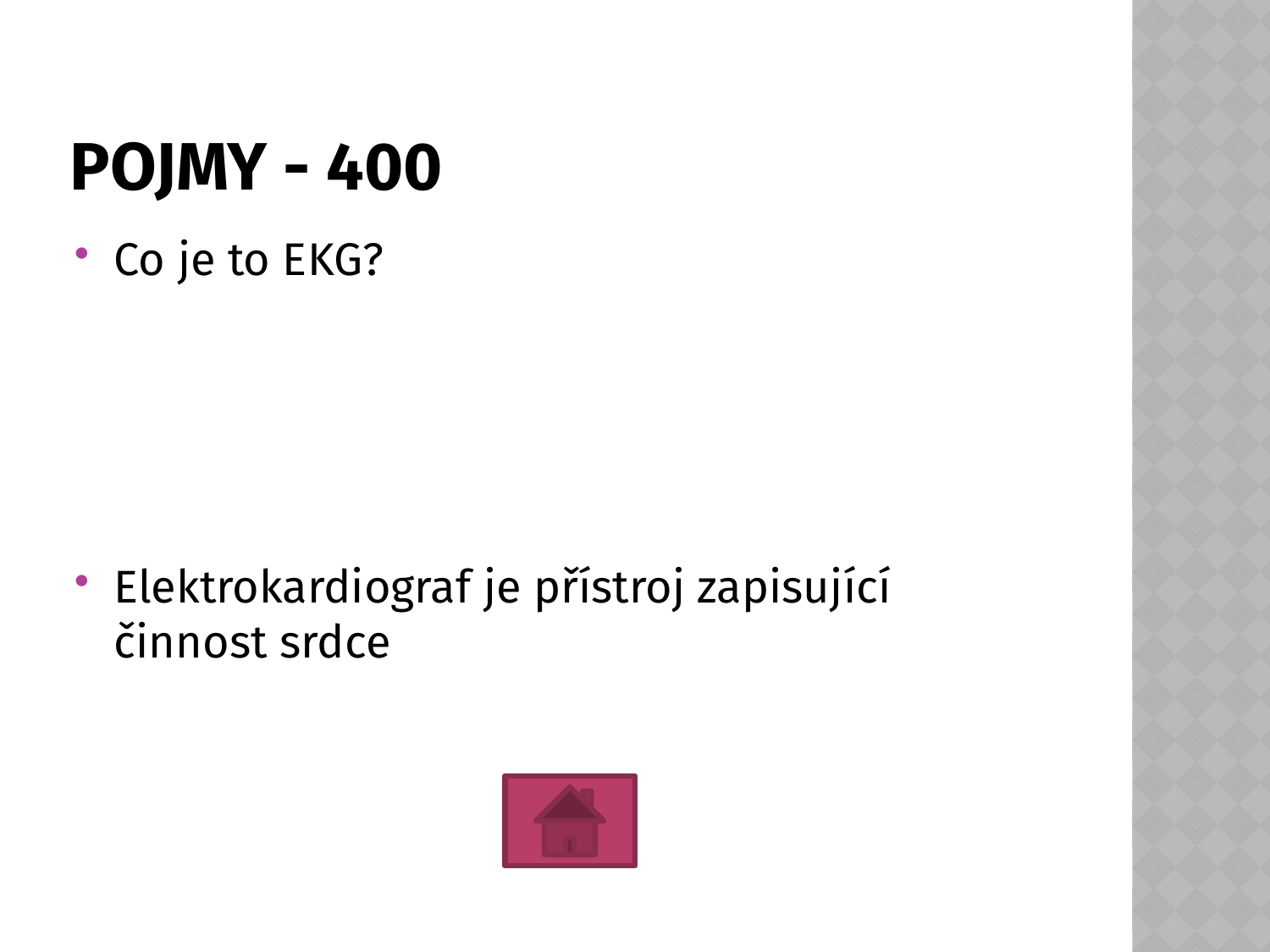

# POJMY - 400
Co je to EKG?

Elektrokardiograf je přístroj zapisující činnost srdce